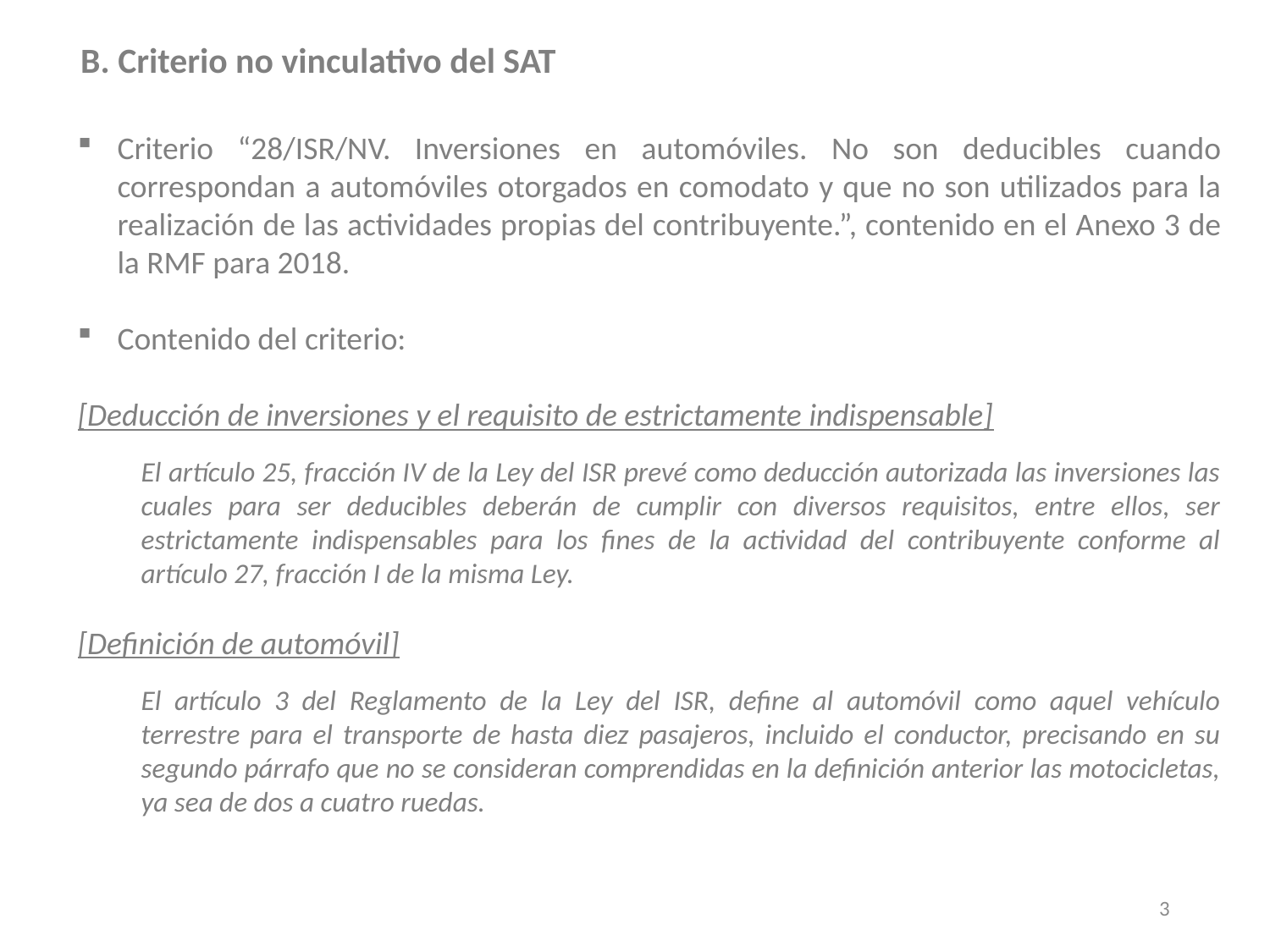

B. Criterio no vinculativo del SAT
Criterio “28/ISR/NV. Inversiones en automóviles. No son deducibles cuando correspondan a automóviles otorgados en comodato y que no son utilizados para la realización de las actividades propias del contribuyente.”, contenido en el Anexo 3 de la RMF para 2018.

Contenido del criterio:

[Deducción de inversiones y el requisito de estrictamente indispensable]

El artículo 25, fracción IV de la Ley del ISR prevé como deducción autorizada las inversiones las cuales para ser deducibles deberán de cumplir con diversos requisitos, entre ellos, ser estrictamente indispensables para los fines de la actividad del contribuyente conforme al artículo 27, fracción I de la misma Ley.

[Definición de automóvil]

El artículo 3 del Reglamento de la Ley del ISR, define al automóvil como aquel vehículo terrestre para el transporte de hasta diez pasajeros, incluido el conductor, precisando en su segundo párrafo que no se consideran comprendidas en la definición anterior las motocicletas, ya sea de dos a cuatro ruedas.
3